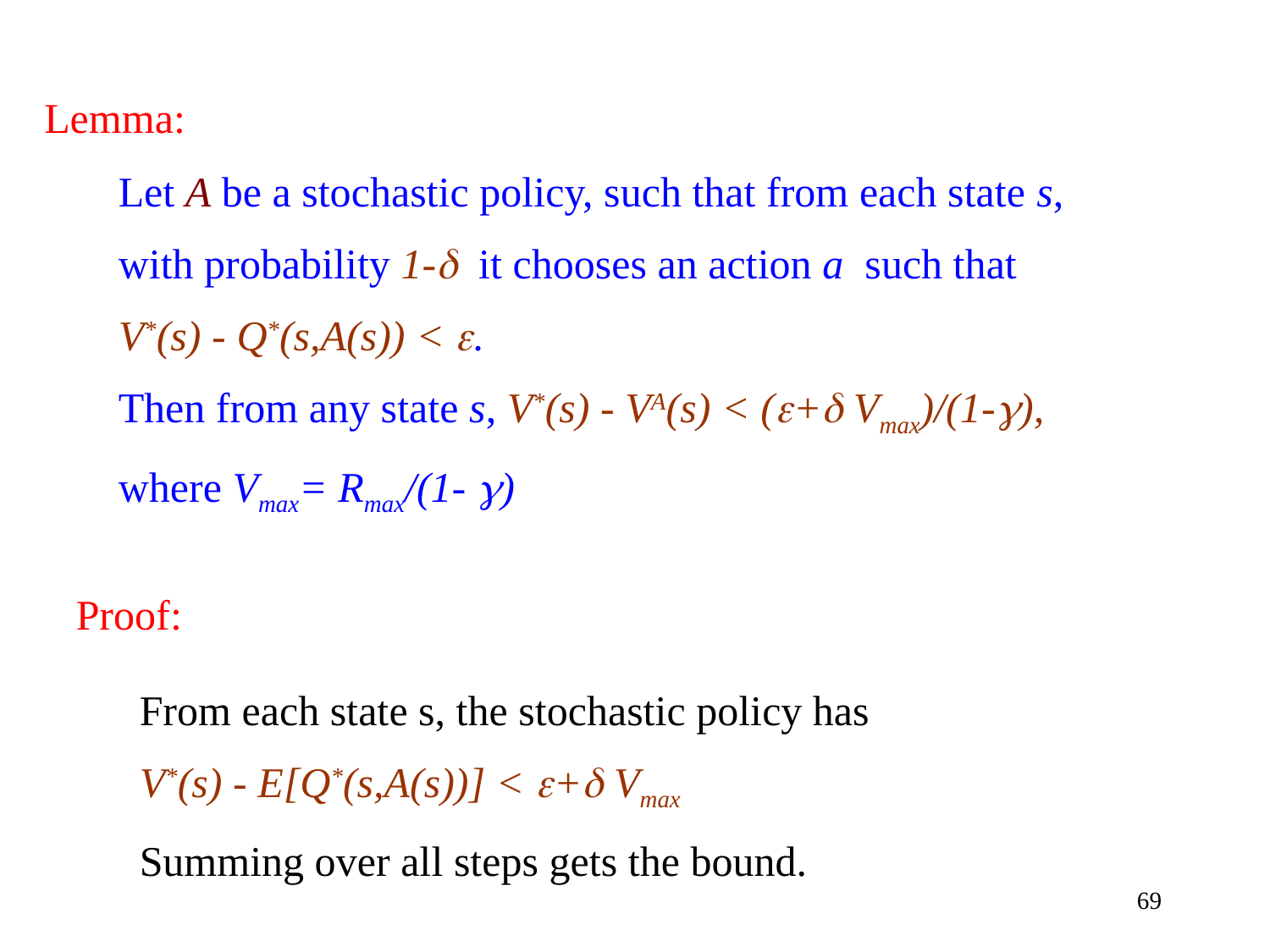

Lemma:
Let A be a stochastic policy, such that from each state s,
with probability 1-δ  it chooses an action a  such that
V*(s) - Q*(s,A(s)) < ε.
Then from any state s, V*(s) - VA(s) < (ε+δ Vmax)/(1-γ),
where Vmax= Rmax/(1- γ)
Proof:
From each state s, the stochastic policy has
V*(s) - E[Q*(s,A(s))] < ε+δ Vmax
Summing over all steps gets the bound.
69